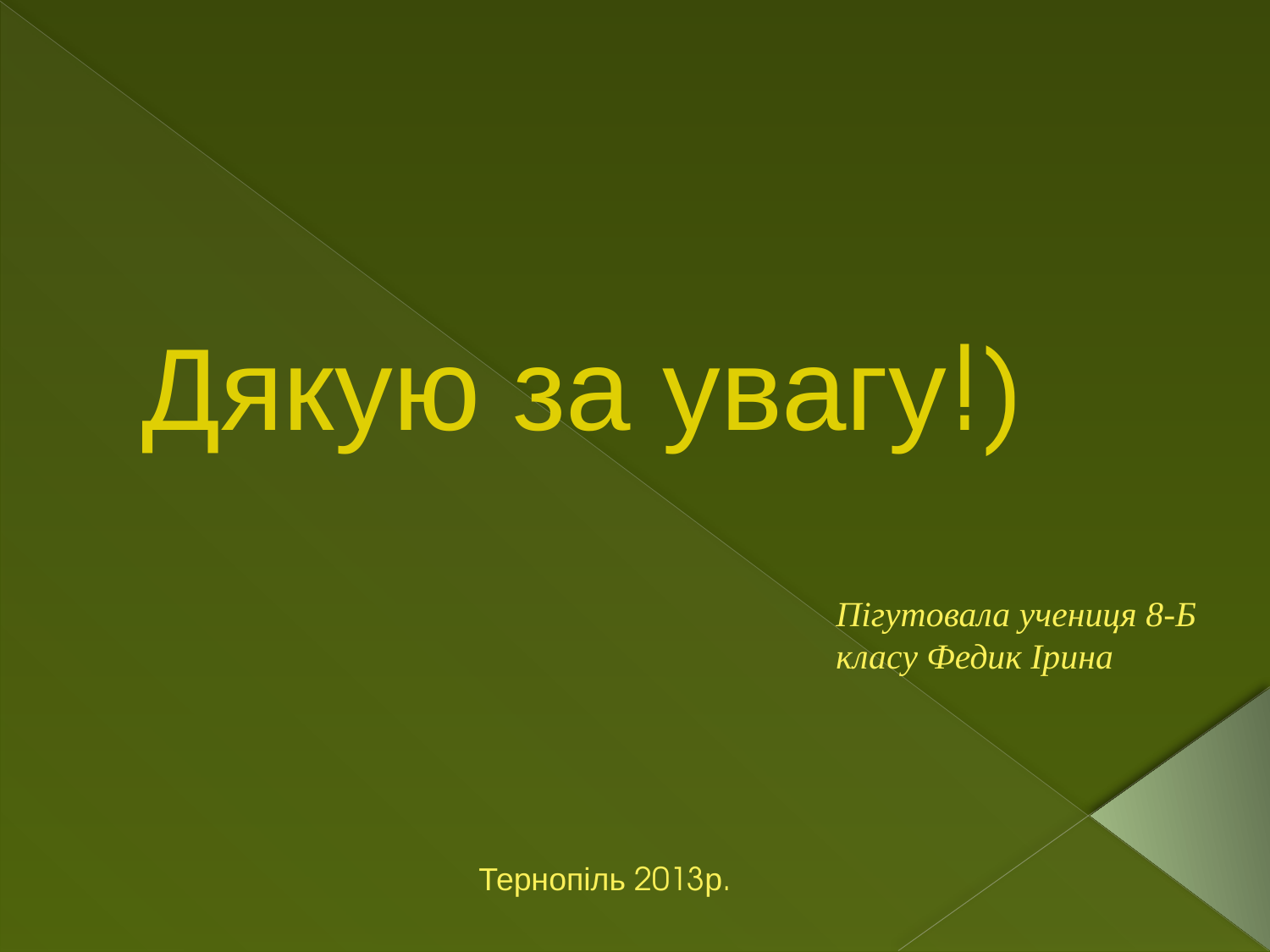

Дякую за увагу!)
Пігутовала учениця 8-Б класу Федик Ірина
Тернопіль 2013р.